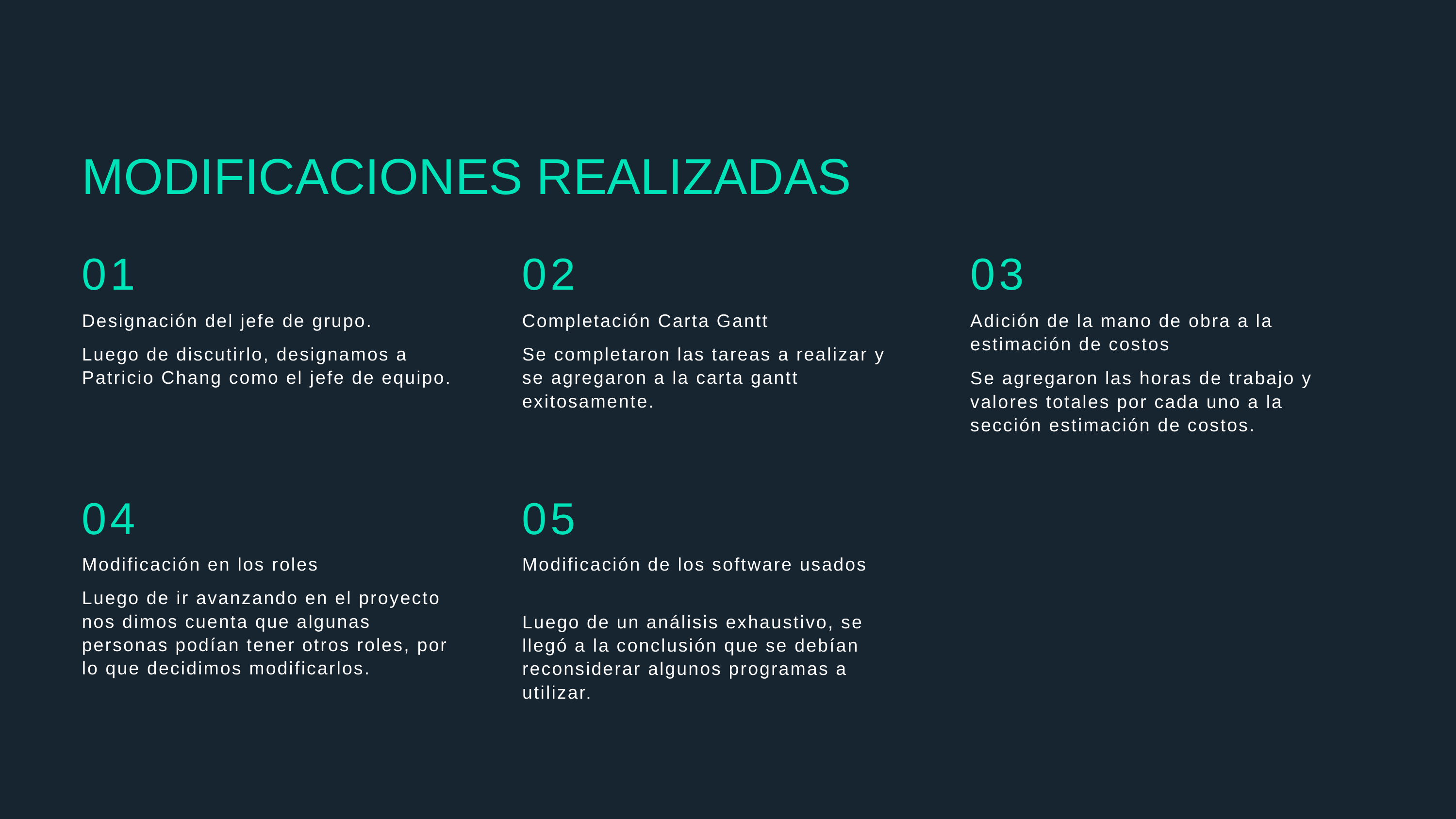

MODIFICACIONES REALIZADAS
01
Designación del jefe de grupo.
Luego de discutirlo, designamos a Patricio Chang como el jefe de equipo.
02
Completación Carta Gantt
Se completaron las tareas a realizar y se agregaron a la carta gantt exitosamente.
03
Adición de la mano de obra a la estimación de costos
Se agregaron las horas de trabajo y valores totales por cada uno a la sección estimación de costos.
04
Modificación en los roles
Luego de ir avanzando en el proyecto nos dimos cuenta que algunas personas podían tener otros roles, por lo que decidimos modificarlos.
05
Modificación de los software usados
Luego de un análisis exhaustivo, se llegó a la conclusión que se debían reconsiderar algunos programas a utilizar.